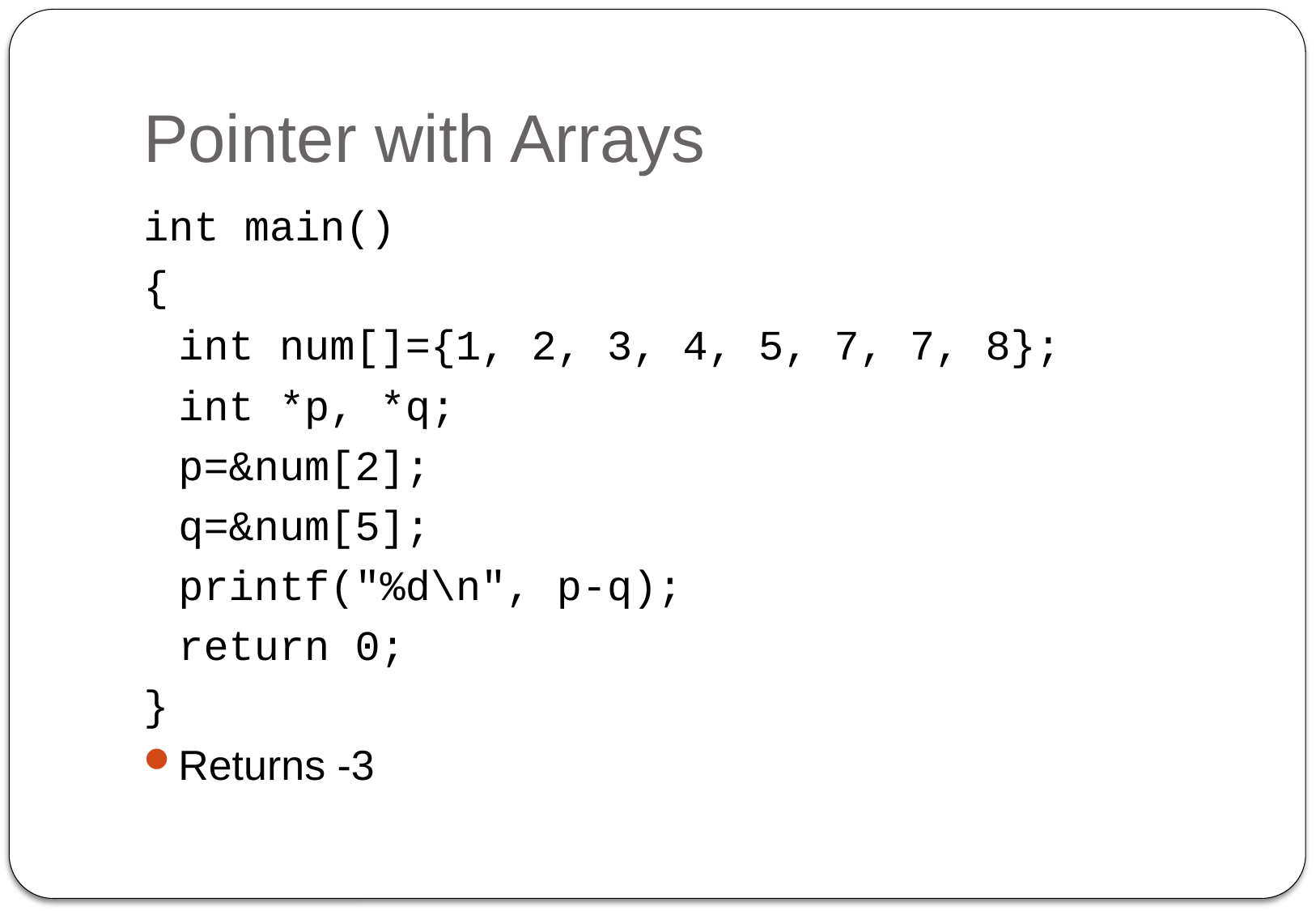

# Pointer with Arrays
int main()
{
	int num[]={1, 2, 3, 4, 5, 7, 7, 8};
	int *p, *q;
	p=&num[2];
	q=&num[5];
	printf("%d\n", p-q);
	return 0;
}
Returns -3